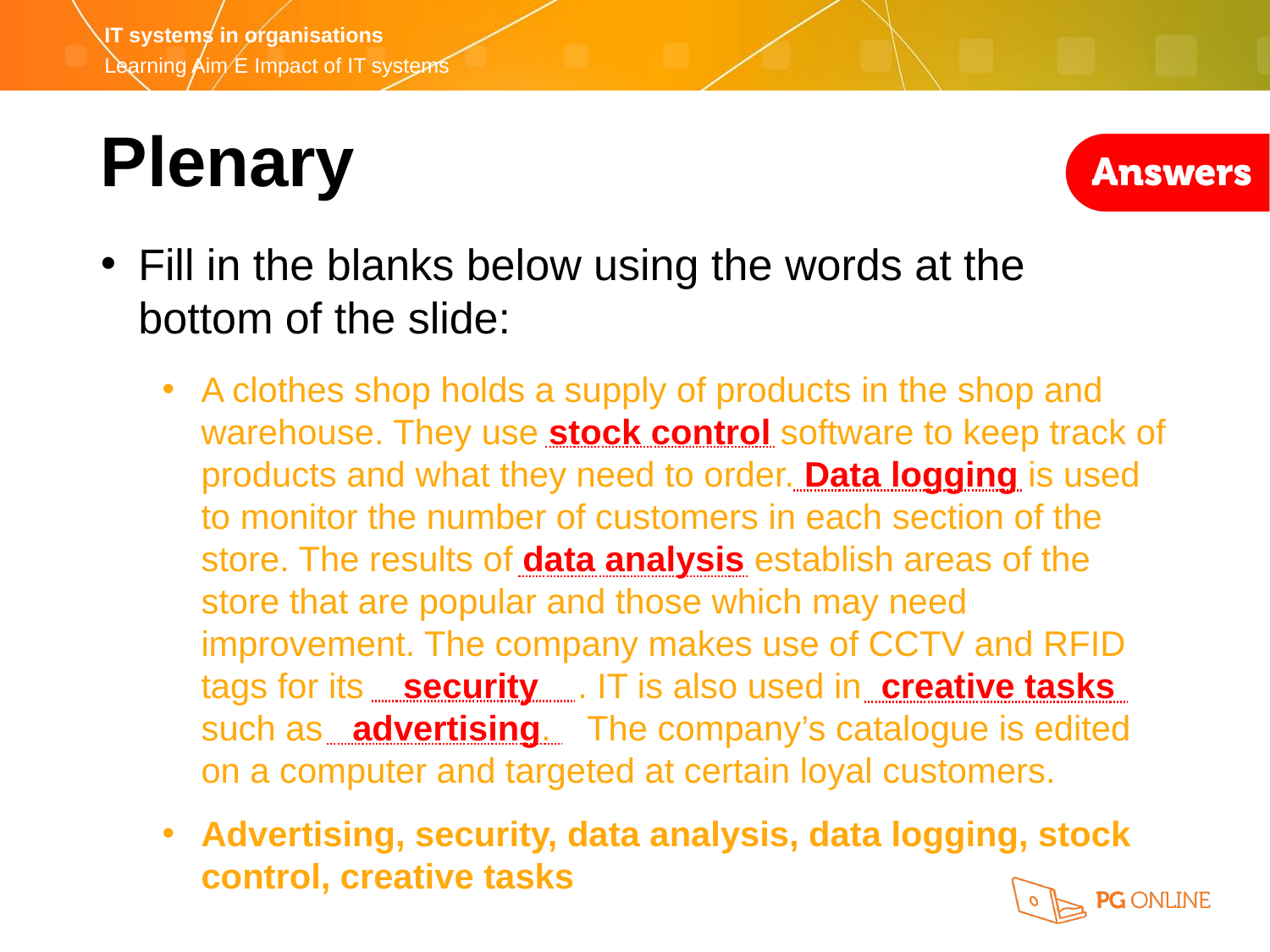

Plenary
Fill in the blanks below using the words at the bottom of the slide:
A clothes shop holds a supply of products in the shop and warehouse. They use stock control software to keep track of products and what they need to order. Data logging is used to monitor the number of customers in each section of the store. The results of data analysis establish areas of the store that are popular and those which may need improvement. The company makes use of CCTV and RFID tags for its    security    . IT is also used in  creative tasks such as   advertising.    The company’s catalogue is edited on a computer and targeted at certain loyal customers.
Advertising, security, data analysis, data logging, stock control, creative tasks